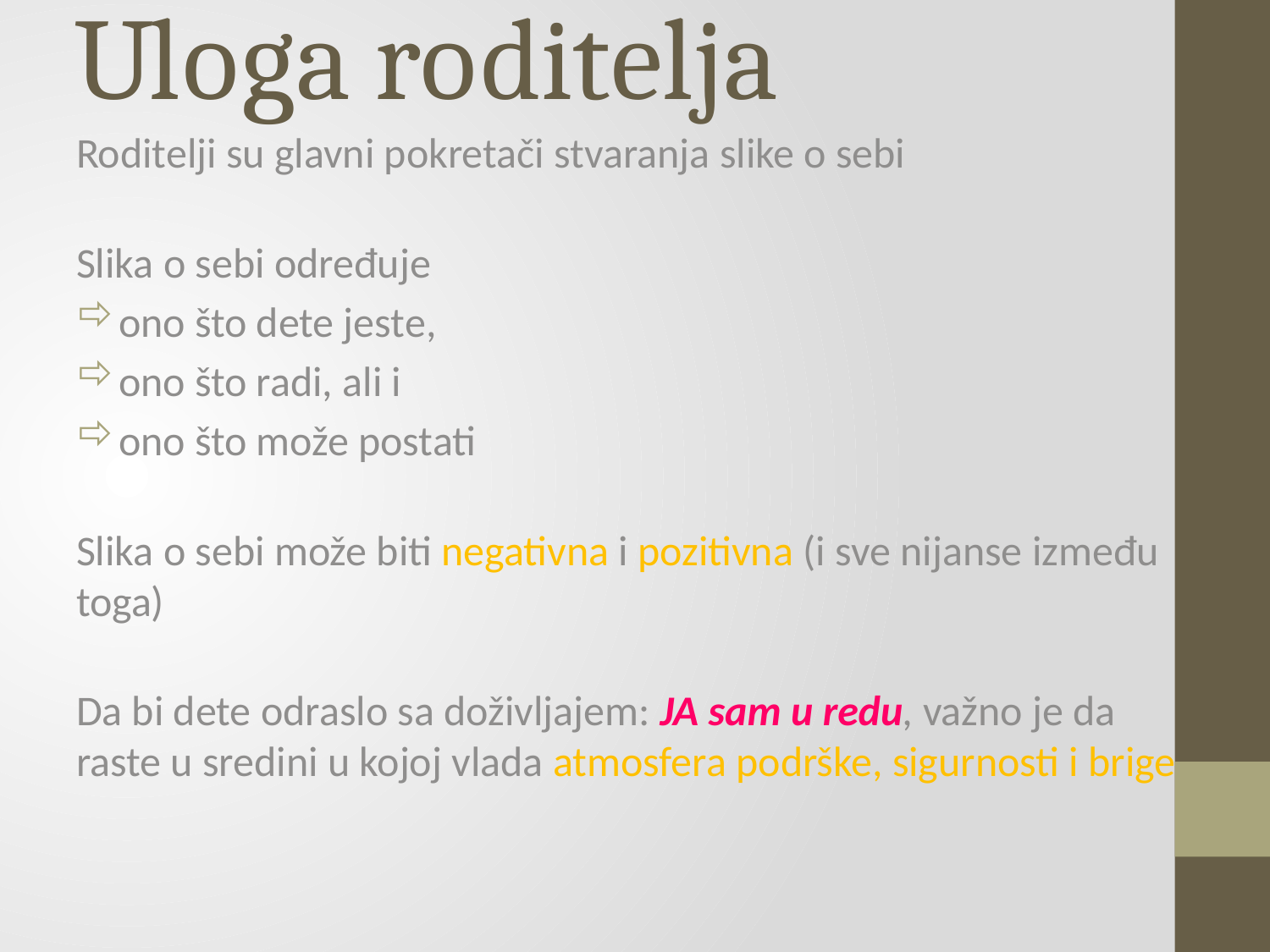

# Uloga roditelja
Roditelji su glavni pokretači stvaranja slike o sebi
Slika o sebi određuje
ono što dete jeste,
ono što radi, ali i
ono što može postati
Slika o sebi može biti negativna i pozitivna (i sve nijanse između toga)
Da bi dete odraslo sa doživljajem: JA sam u redu, važno je da raste u sredini u kojoj vlada atmosfera podrške, sigurnosti i brige